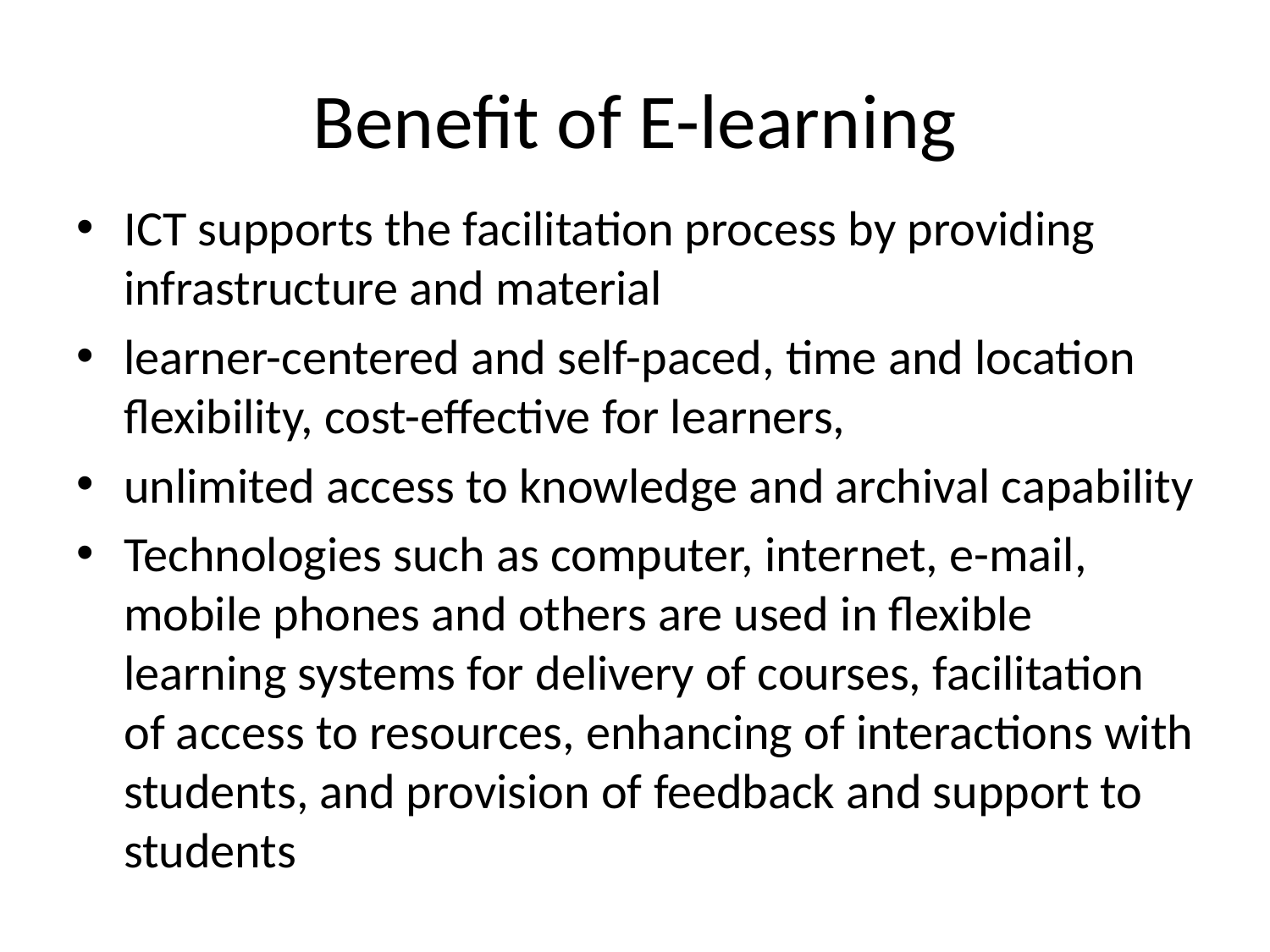

# Benefit of E-learning
ICT supports the facilitation process by providing infrastructure and material
learner-centered and self-paced, time and location flexibility, cost-effective for learners,
unlimited access to knowledge and archival capability
Technologies such as computer, internet, e-mail, mobile phones and others are used in flexible learning systems for delivery of courses, facilitation of access to resources, enhancing of interactions with students, and provision of feedback and support to students